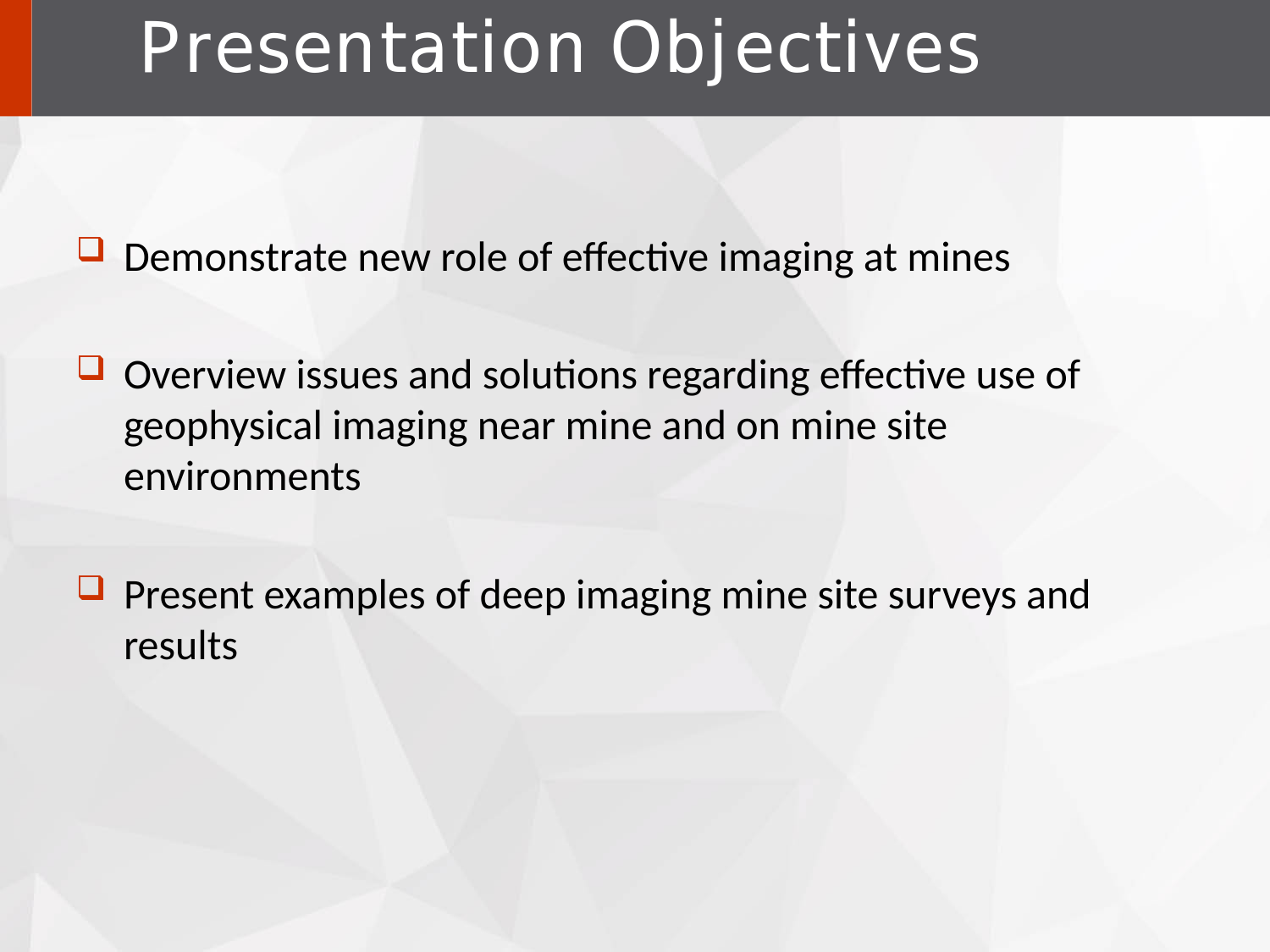

# Presentation Objectives
Demonstrate new role of effective imaging at mines

Overview issues and solutions regarding effective use of geophysical imaging near mine and on mine site environments

Present examples of deep imaging mine site surveys and results